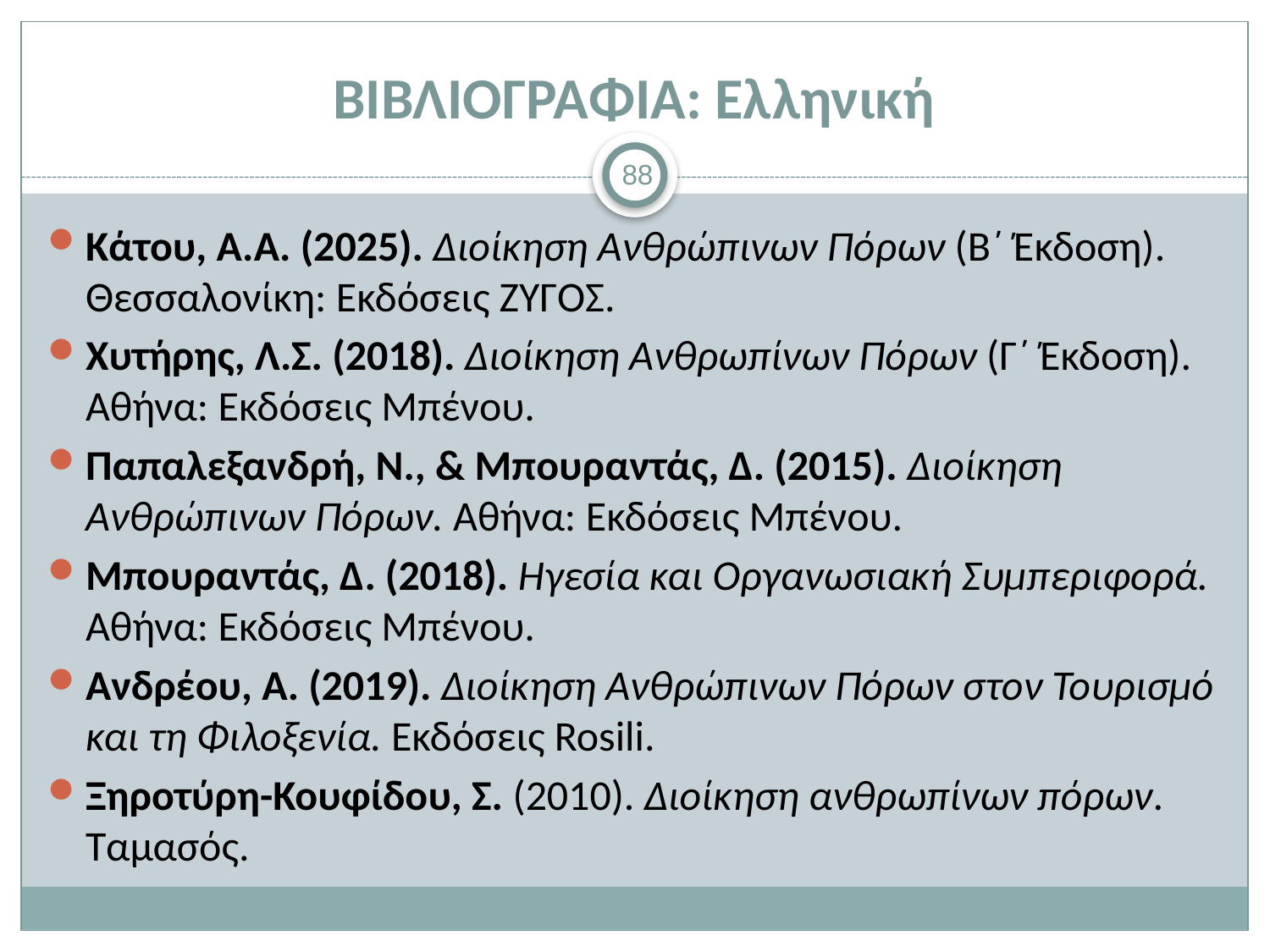

# ΒΙΒΛΙΟΓΡΑΦΙΑ: Ελληνική
88
Κάτου, Α.Α. (2025). Διοίκηση Ανθρώπινων Πόρων (Β΄ Έκδοση). Θεσσαλονίκη: Εκδόσεις ΖΥΓΟΣ.
Χυτήρης, Λ.Σ. (2018). Διοίκηση Ανθρωπίνων Πόρων (Γ΄ Έκδοση). Αθήνα: Εκδόσεις Μπένου.
Παπαλεξανδρή, Ν., & Μπουραντάς, Δ. (2015). Διοίκηση Ανθρώπινων Πόρων. Αθήνα: Εκδόσεις Μπένου.
Μπουραντάς, Δ. (2018). Ηγεσία και Οργανωσιακή Συμπεριφορά. Αθήνα: Εκδόσεις Μπένου.
Ανδρέου, Α. (2019). Διοίκηση Ανθρώπινων Πόρων στον Τουρισμό και τη Φιλοξενία. Εκδόσεις Rosili.
Ξηροτύρη-Κουφίδου, Σ. (2010). Διοίκηση ανθρωπίνων πόρων. Ταμασός.